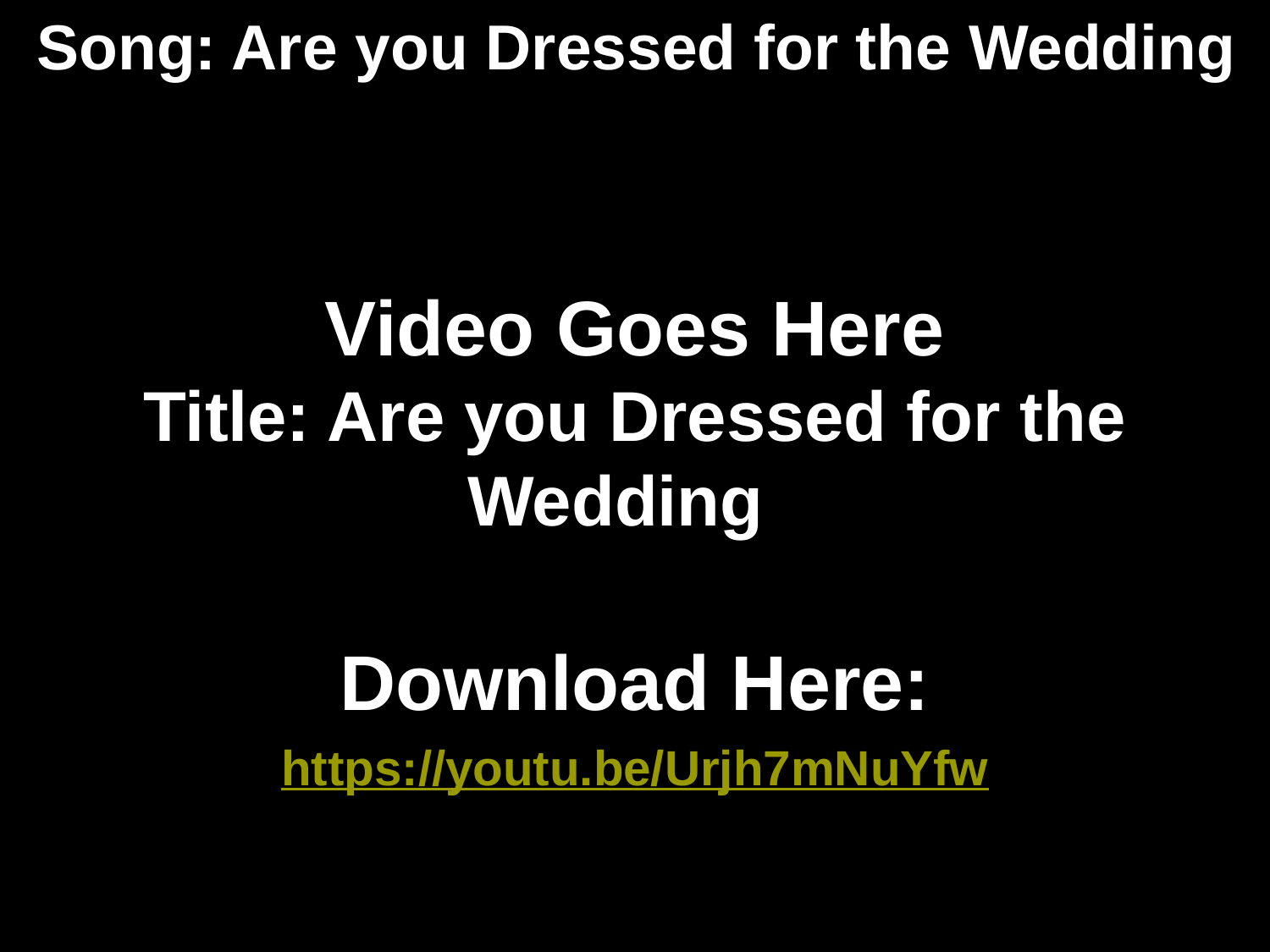

# Song: Are you Dressed for the Wedding

Video Goes Here
Title: Are you Dressed for the Wedding
Download Here:
https://youtu.be/Urjh7mNuYfw